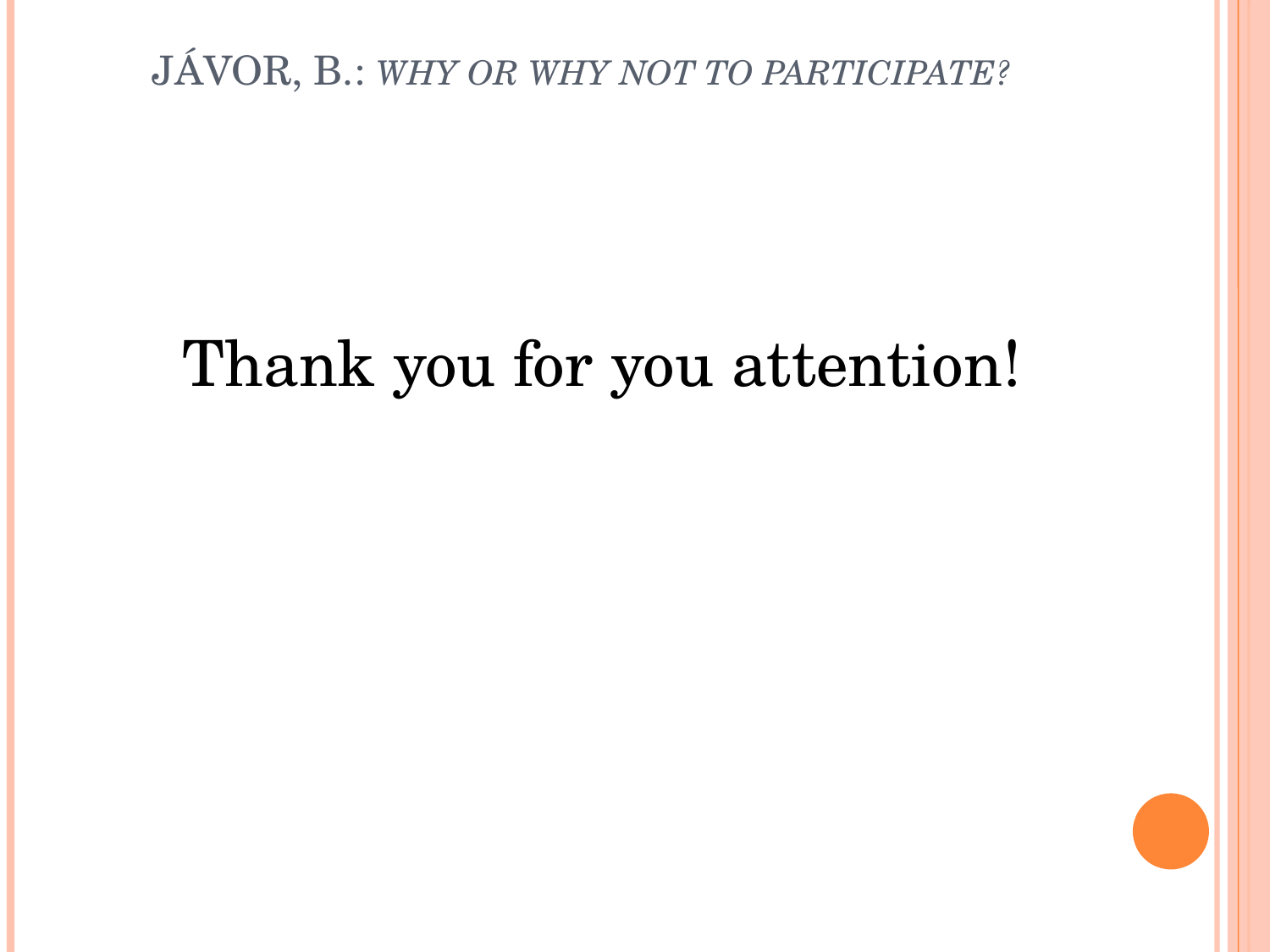

# Jávor, B.: Why or why not to participate?

Thank you for you attention!